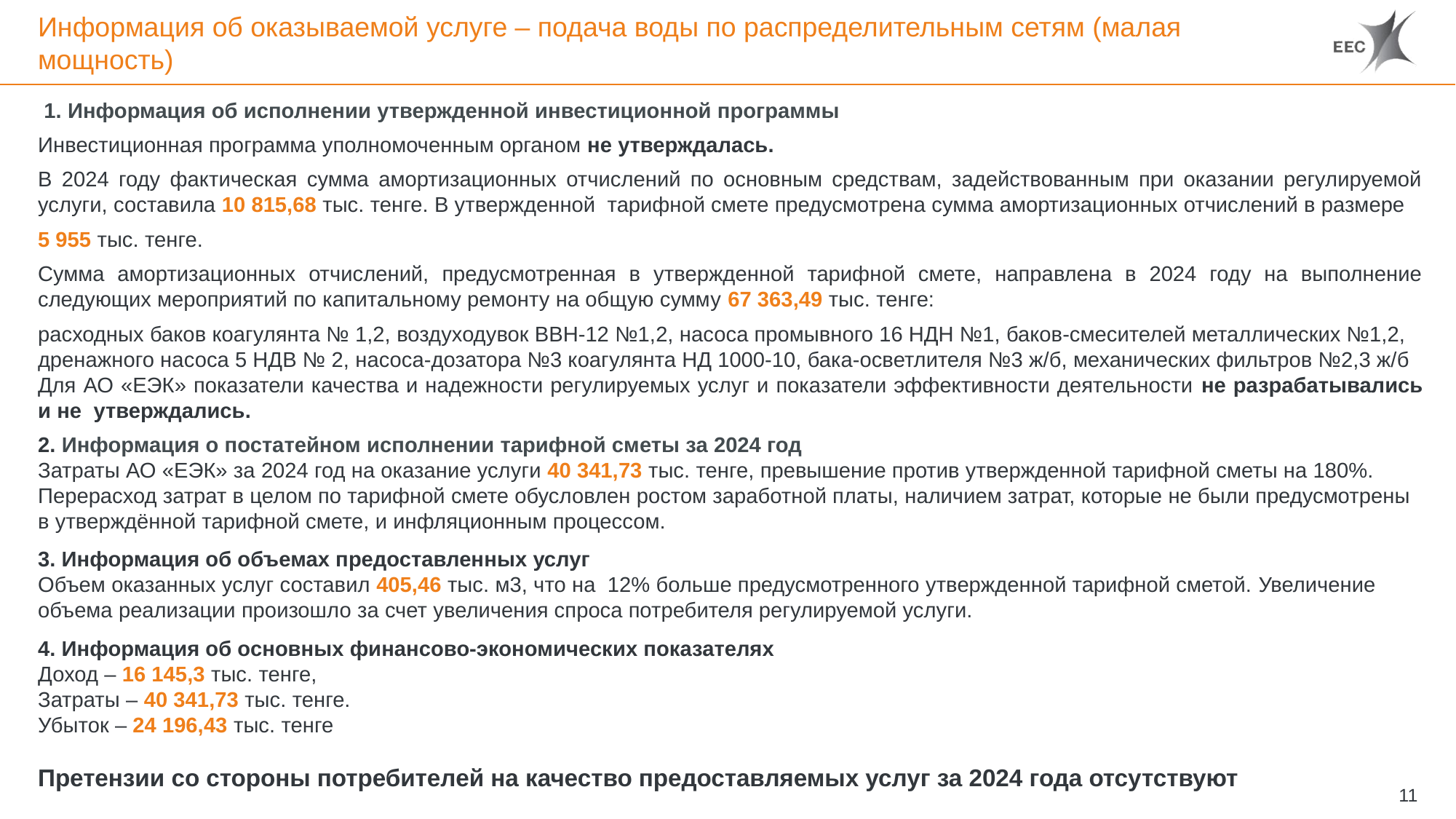

# Информация об оказываемой услуге – подача воды по распределительным сетям (малая мощность)
 1. Информация об исполнении утвержденной инвестиционной программы
Инвестиционная программа уполномоченным органом не утверждалась.
В 2024 году фактическая сумма амортизационных отчислений по основным средствам, задействованным при оказании регулируемой услуги, составила 10 815,68 тыс. тенге. В утвержденной  тарифной смете предусмотрена сумма амортизационных отчислений в размере
5 955 тыс. тенге.
Сумма амортизационных отчислений, предусмотренная в утвержденной тарифной смете, направлена в 2024 году на выполнение следующих мероприятий по капитальному ремонту на общую сумму 67 363,49 тыс. тенге:
расходных баков коагулянта № 1,2, воздуходувок ВВН-12 №1,2, насоса промывного 16 НДН №1, баков-смесителей металлических №1,2,
дренажного насоса 5 НДВ № 2, насоса-дозатора №3 коагулянта НД 1000-10, бака-осветлителя №3 ж/б, механических фильтров №2,3 ж/б
Для АО «ЕЭК» показатели качества и надежности регулируемых услуг и показатели эффективности деятельности не разрабатывались и не  утверждались.
2. Информация о постатейном исполнении тарифной сметы за 2024 год
Затраты АО «ЕЭК» за 2024 год на оказание услуги 40 341,73 тыс. тенге, превышение против утвержденной тарифной сметы на 180%.
Перерасход затрат в целом по тарифной смете обусловлен ростом заработной платы, наличием затрат, которые не были предусмотрены в утверждённой тарифной смете, и инфляционным процессом.
3. Информация об объемах предоставленных услуг
Объем оказанных услуг составил 405,46 тыс. м3, что на  12% больше предусмотренного утвержденной тарифной сметой. Увеличение объема реализации произошло за счет увеличения спроса потребителя регулируемой услуги.
4. Информация об основных финансово-экономических показателях
Доход – 16 145,3 тыс. тенге,
Затраты – 40 341,73 тыс. тенге.
Убыток – 24 196,43 тыс. тенге

Претензии со стороны потребителей на качество предоставляемых услуг за 2024 года отсутствуют